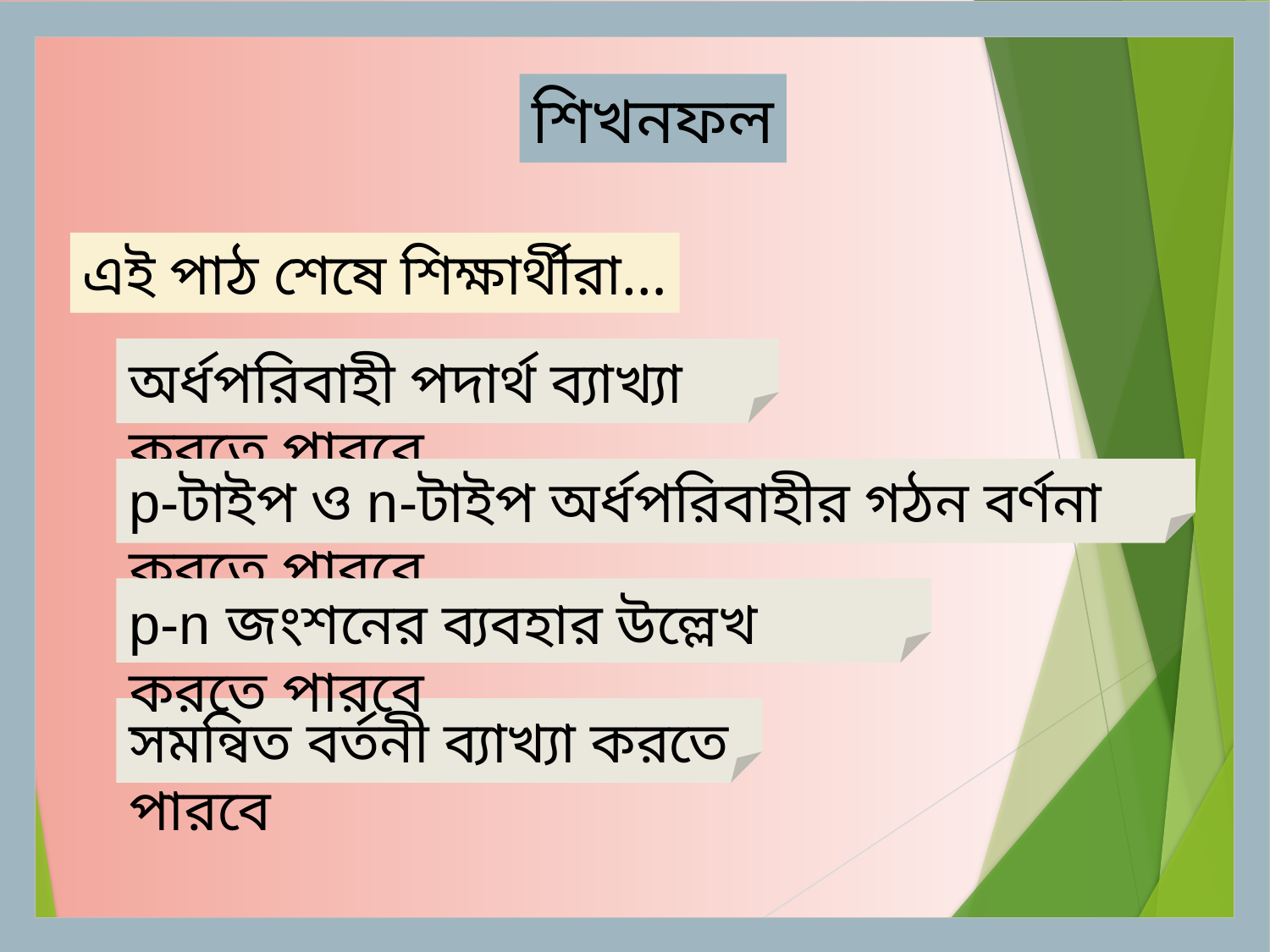

শিখনফল
এই পাঠ শেষে শিক্ষার্থীরা…

অর্ধপরিবাহী পদার্থ ব্যাখ্যা করতে পারবে

p-টাইপ ও n-টাইপ অর্ধপরিবাহীর গঠন বর্ণনা করতে পারবে

p-n জংশনের ব্যবহার উল্লেখ করতে পারবে

সমন্বিত বর্তনী ব্যাখ্যা করতে পারবে